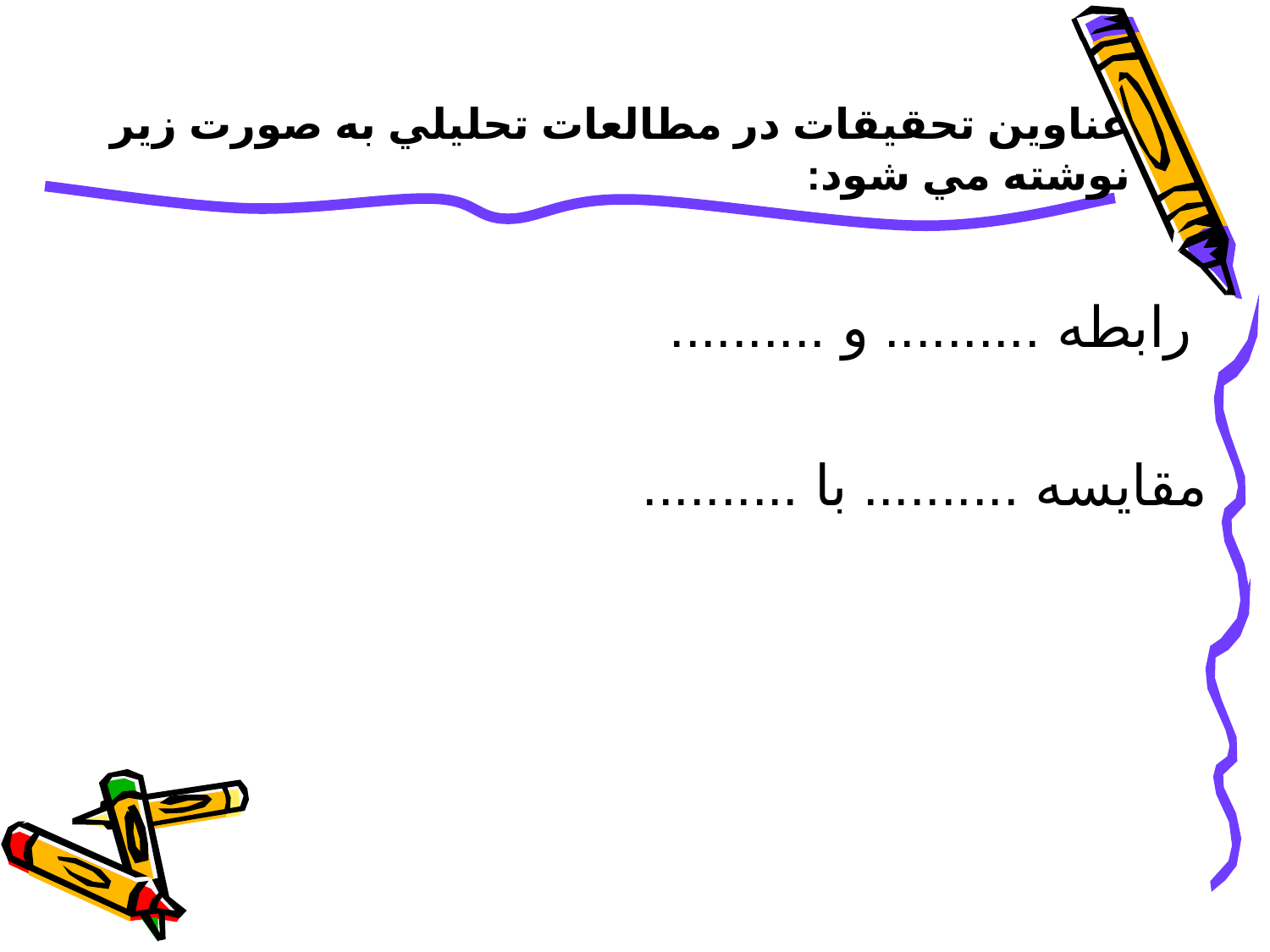

# عناوين تحقيقات در مطالعات تحليلي به صورت زير نوشته مي شود:
 رابطه .......... و ..........

مقايسه .......... با ..........